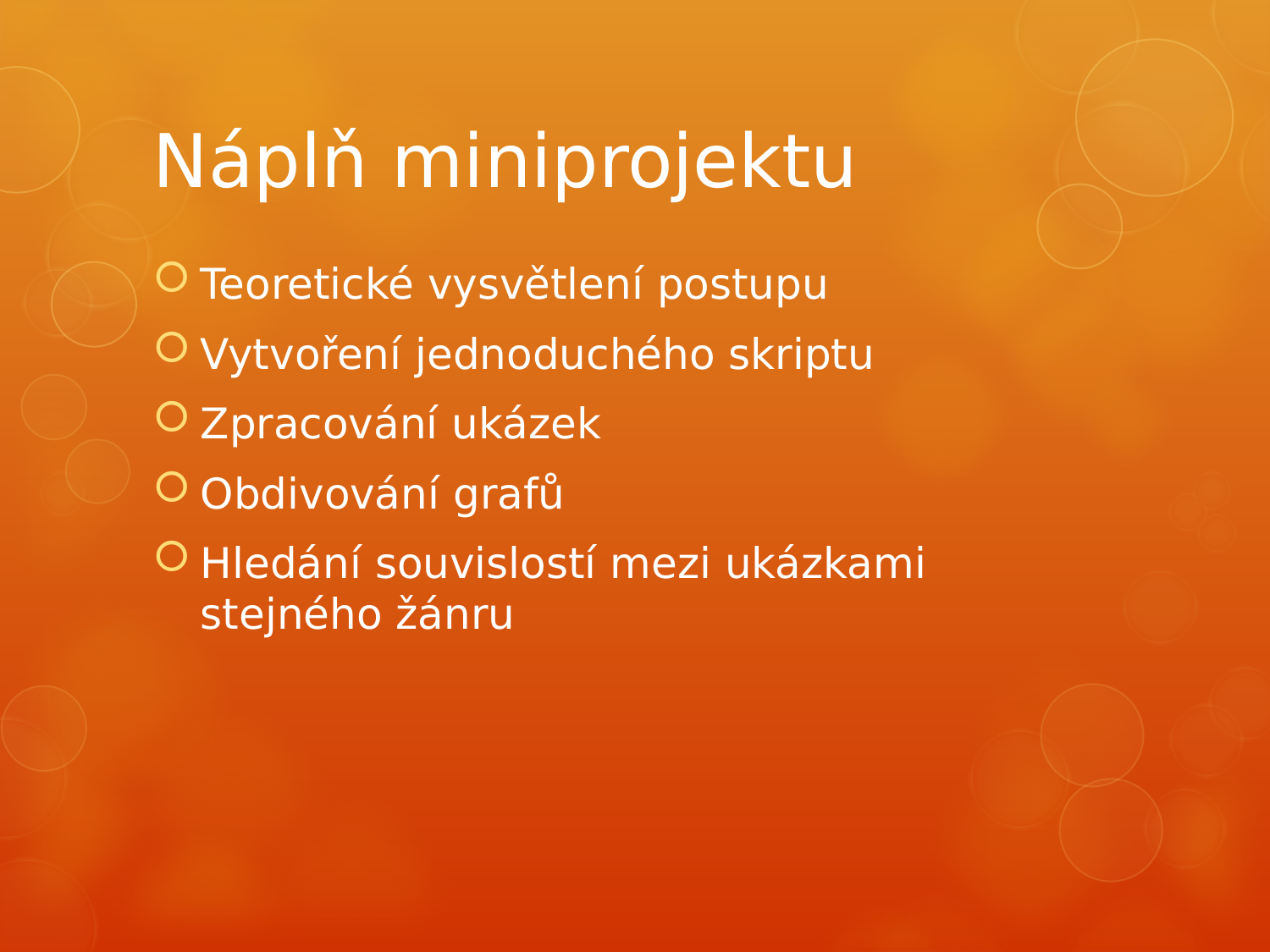

# Náplň miniprojektu
Teoretické vysvětlení postupu
Vytvoření jednoduchého skriptu
Zpracování ukázek
Obdivování grafů
Hledání souvislostí mezi ukázkami stejného žánru